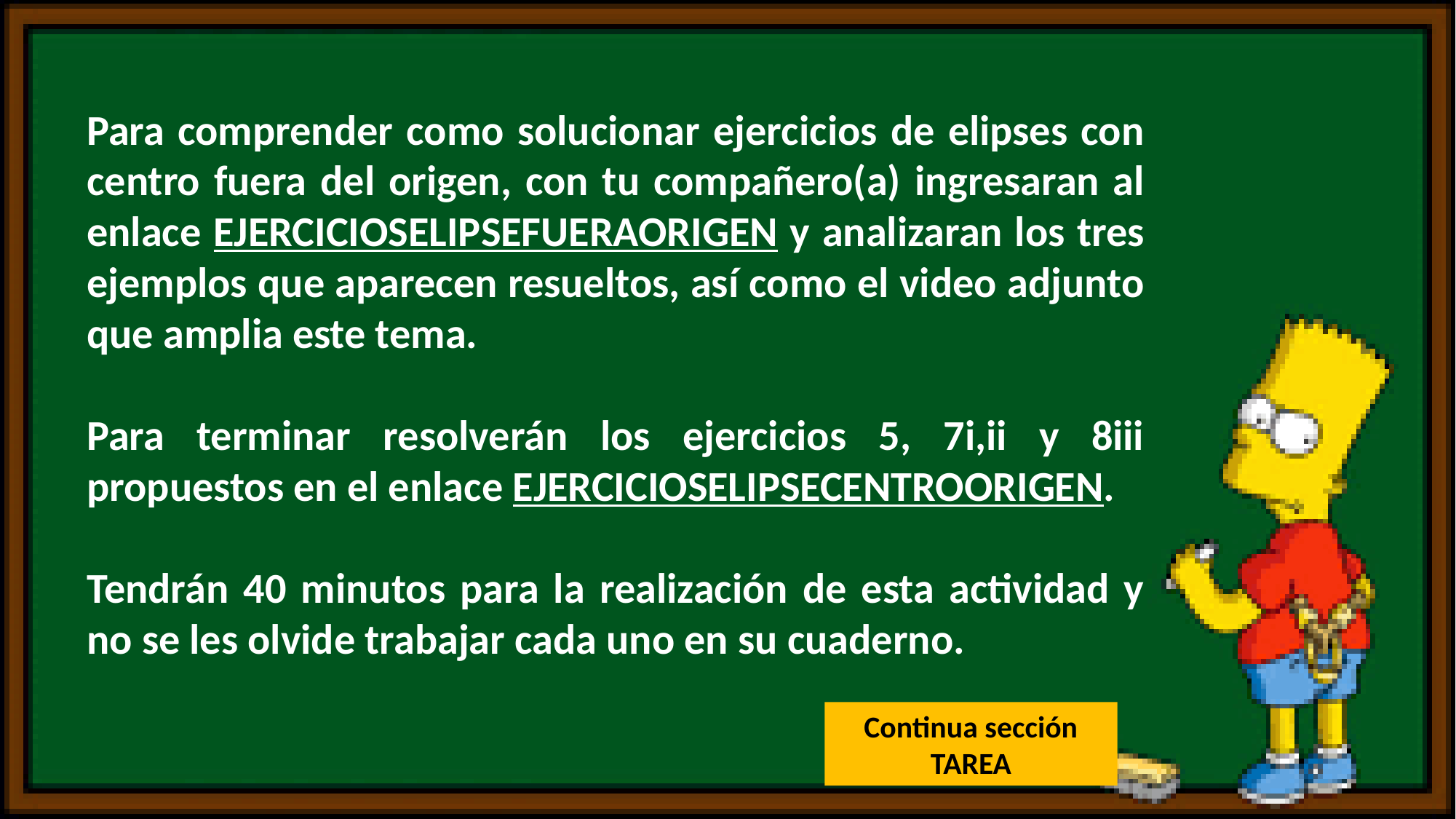

Para comprender como solucionar ejercicios de elipses con centro fuera del origen, con tu compañero(a) ingresaran al enlace EJERCICIOSELIPSEFUERAORIGEN y analizaran los tres ejemplos que aparecen resueltos, así como el video adjunto que amplia este tema.

Para terminar resolverán los ejercicios 5, 7i,ii y 8iii propuestos en el enlace EJERCICIOSELIPSECENTROORIGEN.

Tendrán 40 minutos para la realización de esta actividad y no se les olvide trabajar cada uno en su cuaderno.
Continua sección TAREA